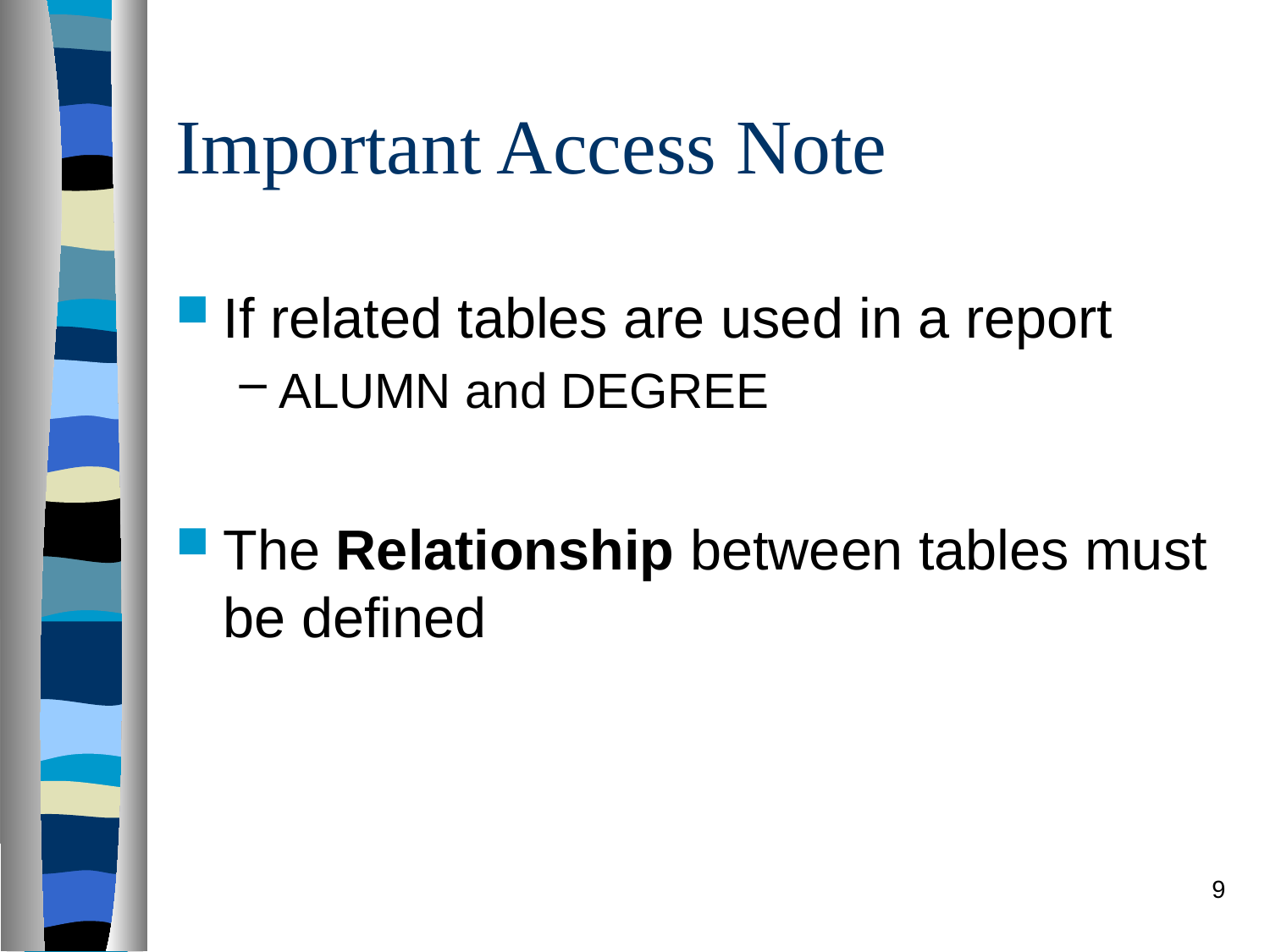

# Important Access Note
If related tables are used in a report
ALUMN and DEGREE

The Relationship between tables must be defined
9